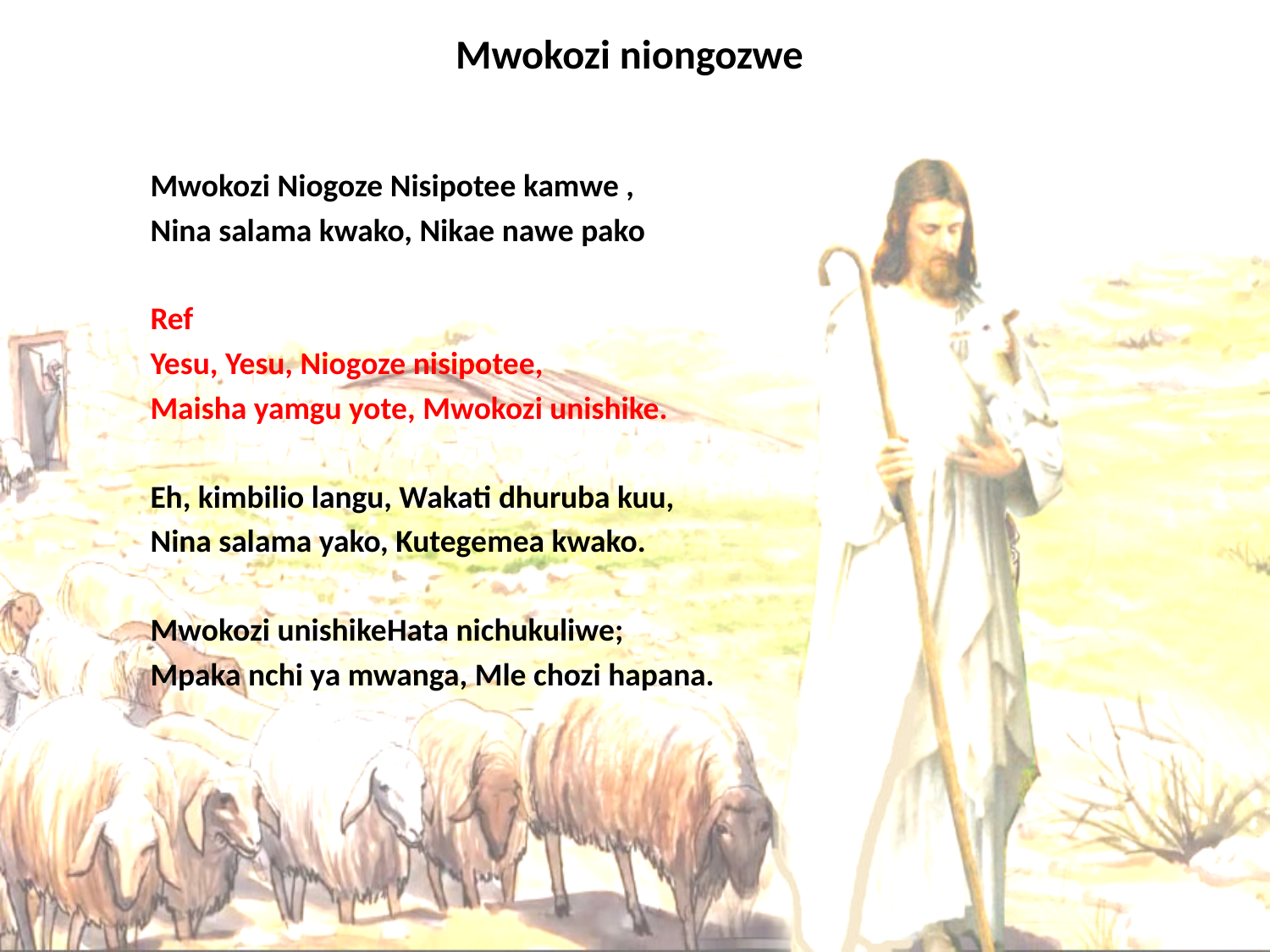

# Mwokozi niongozwe
Mwokozi Niogoze Nisipotee kamwe ,
Nina salama kwako, Nikae nawe pako

Ref
Yesu, Yesu, Niogoze nisipotee,
Maisha yamgu yote, Mwokozi unishike.

Eh, kimbilio langu, Wakati dhuruba kuu,
Nina salama yako, Kutegemea kwako.

Mwokozi unishikeHata nichukuliwe;
Mpaka nchi ya mwanga, Mle chozi hapana.